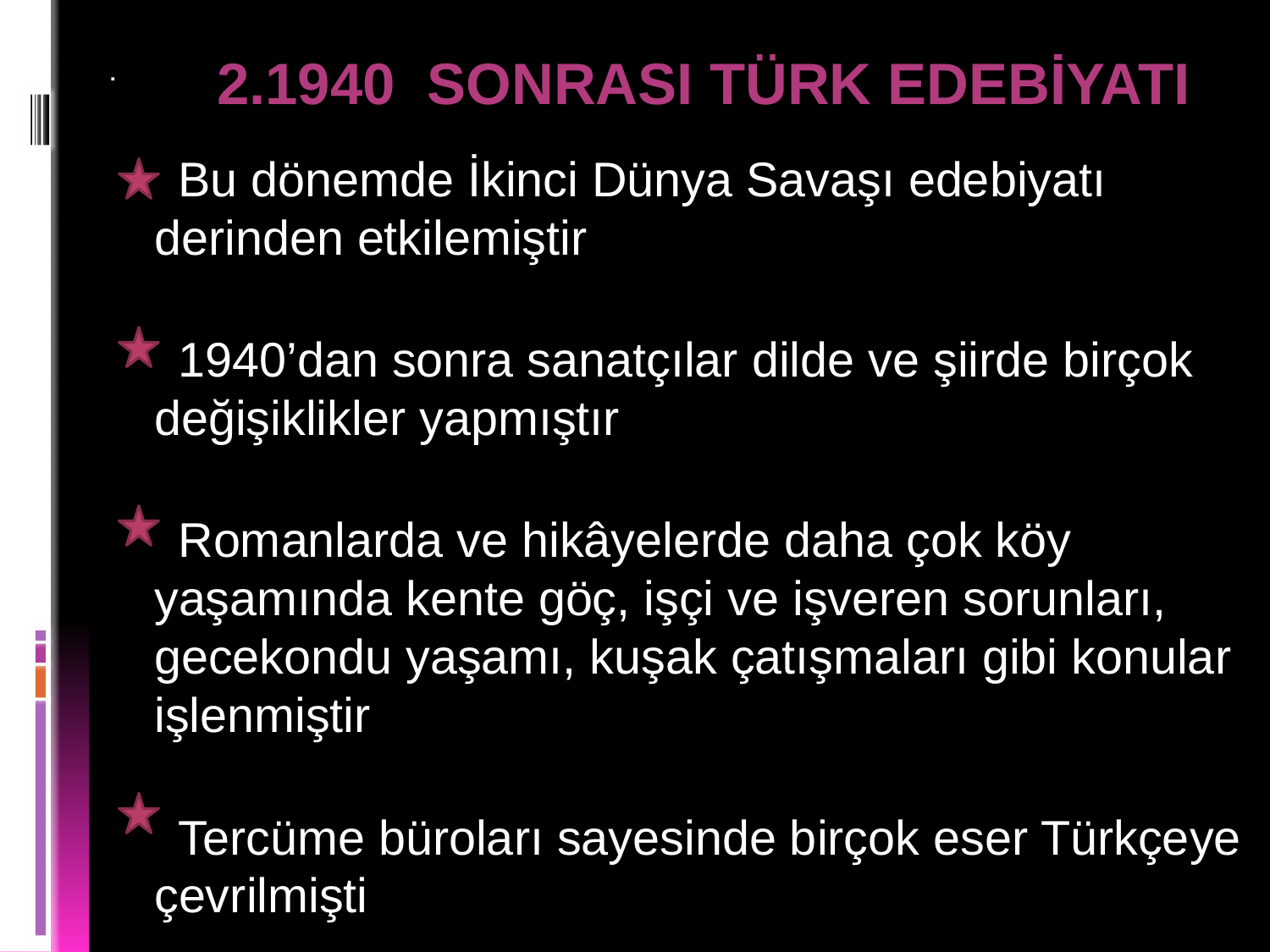

2.1940  SONRASI TÜRK EDEBİYATI
     Bu dönemde İkinci Dünya Savaşı edebiyatı derinden etkilemiştir

     1940’dan sonra sanatçılar dilde ve şiirde birçok değişiklikler yapmıştır

     Romanlarda ve hikâyelerde daha çok köy yaşamında kente göç, işçi ve işveren sorunları, gecekondu yaşamı, kuşak çatışmaları gibi konular işlenmiştir

     Tercüme büroları sayesinde birçok eser Türkçeye çevrilmişti